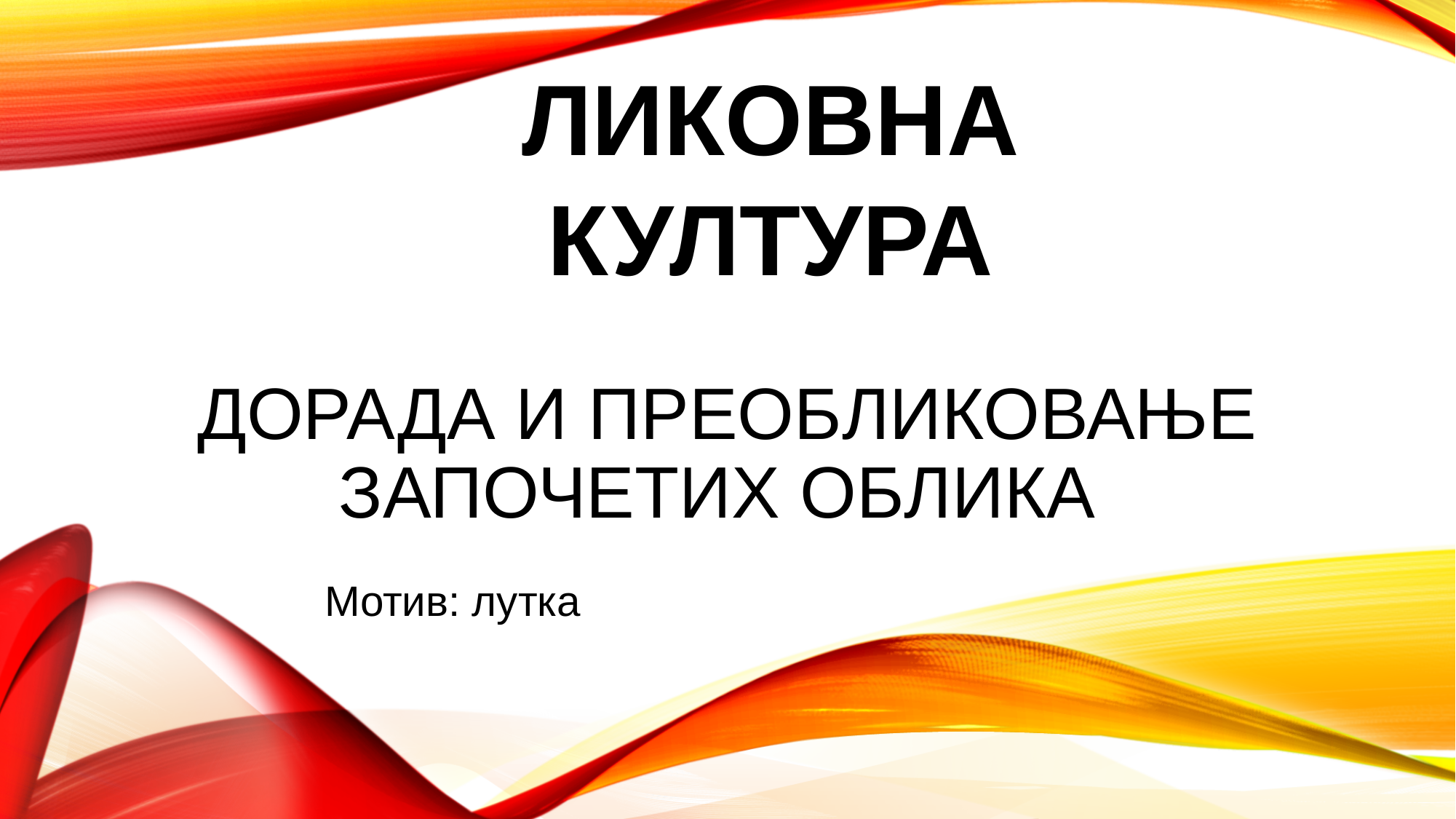

ЛИКОВНА КУЛТУРА
# Дорада и преобликовање започетих облика
Мотив: лутка